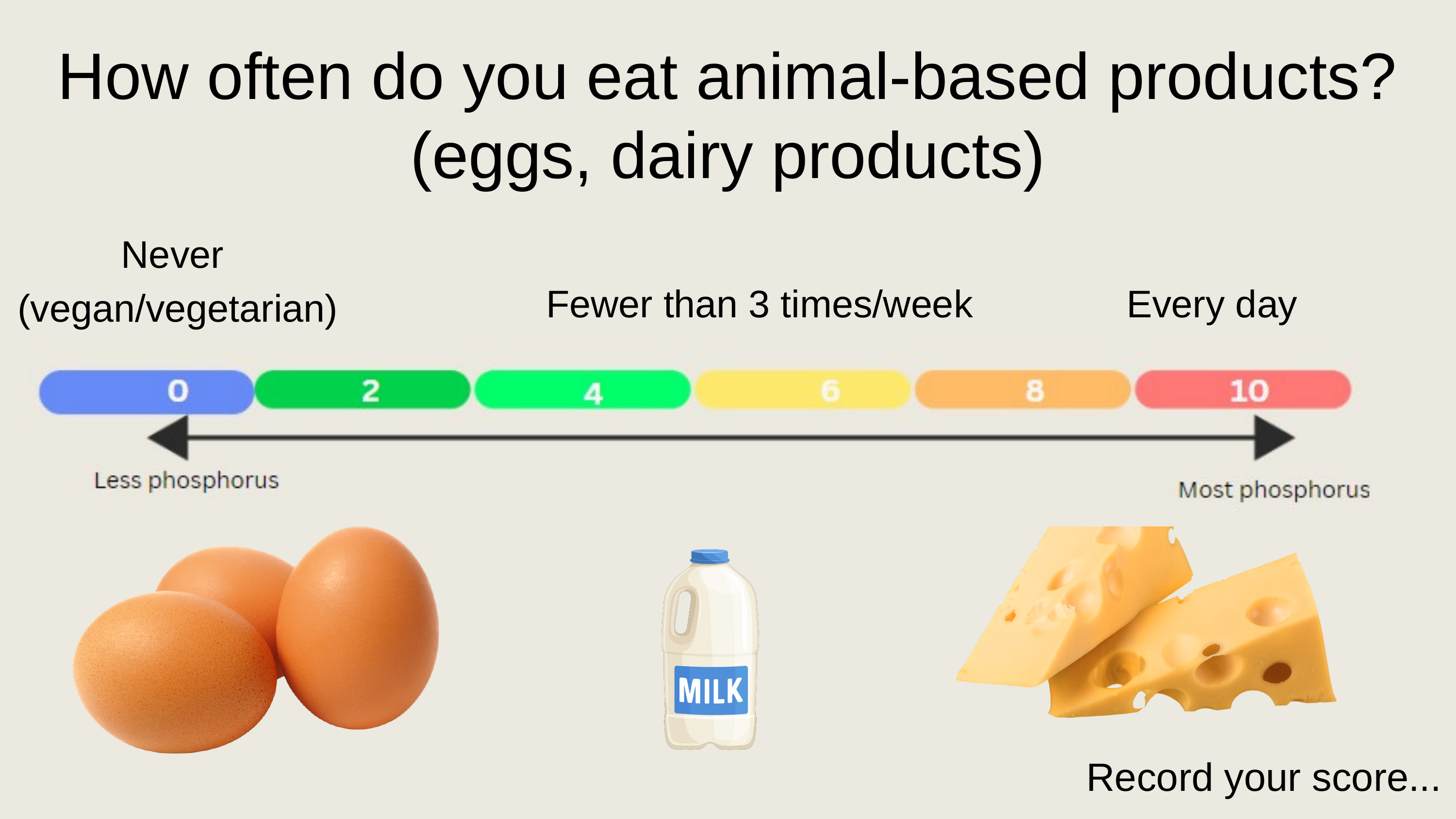

How often do you eat animal-based products? (eggs, dairy products)
Never
(vegan/vegetarian)
Fewer than 3 times/week
Every day

Record your score...